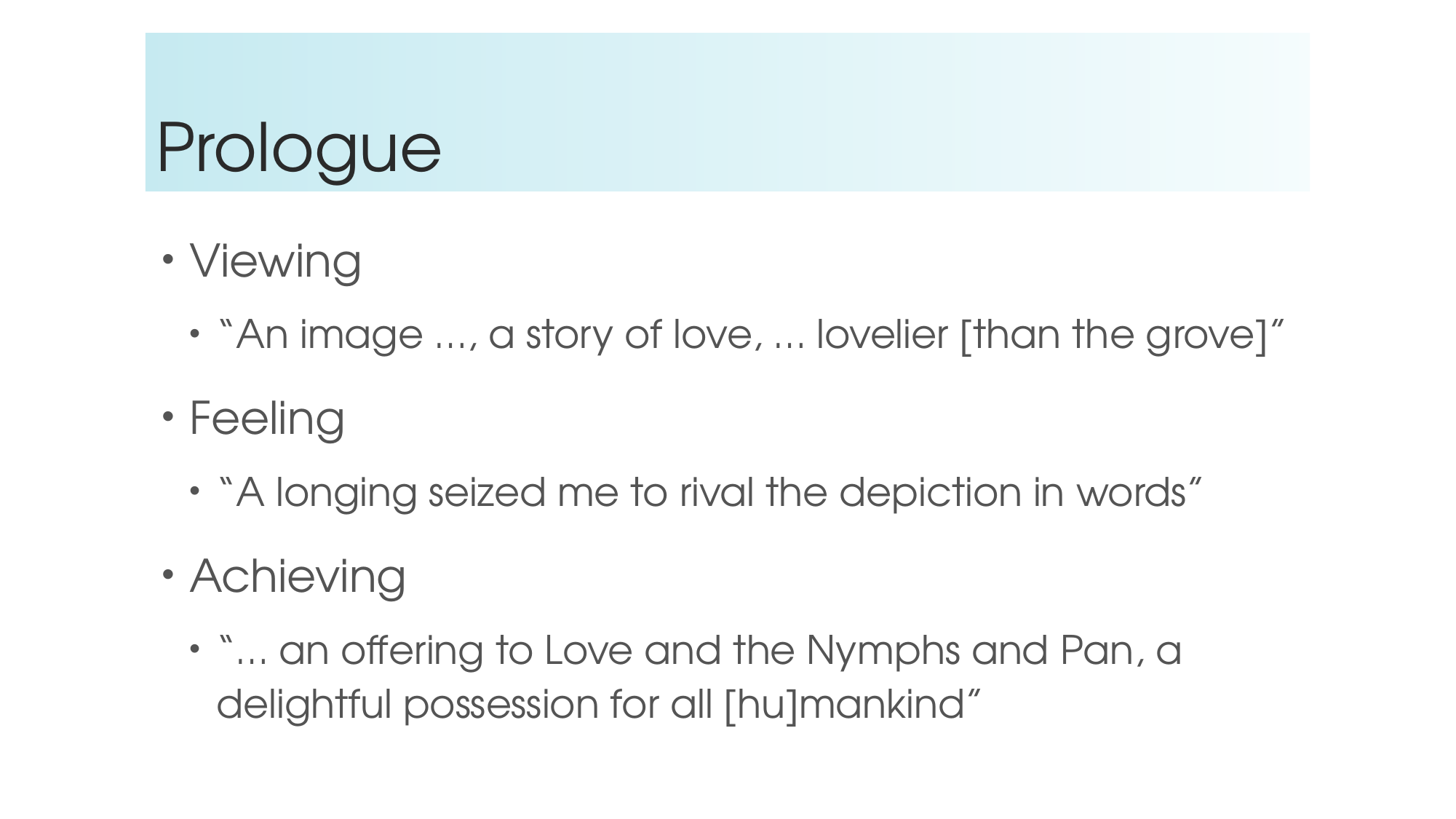

# Prologue
Viewing
“An image …, a story of love, … lovelier [than the grove]”
Feeling
“A longing seized me to rival the depiction in words”
Achieving
“… an offering to Love and the Nymphs and Pan, a delightful possession for all [hu]mankind”